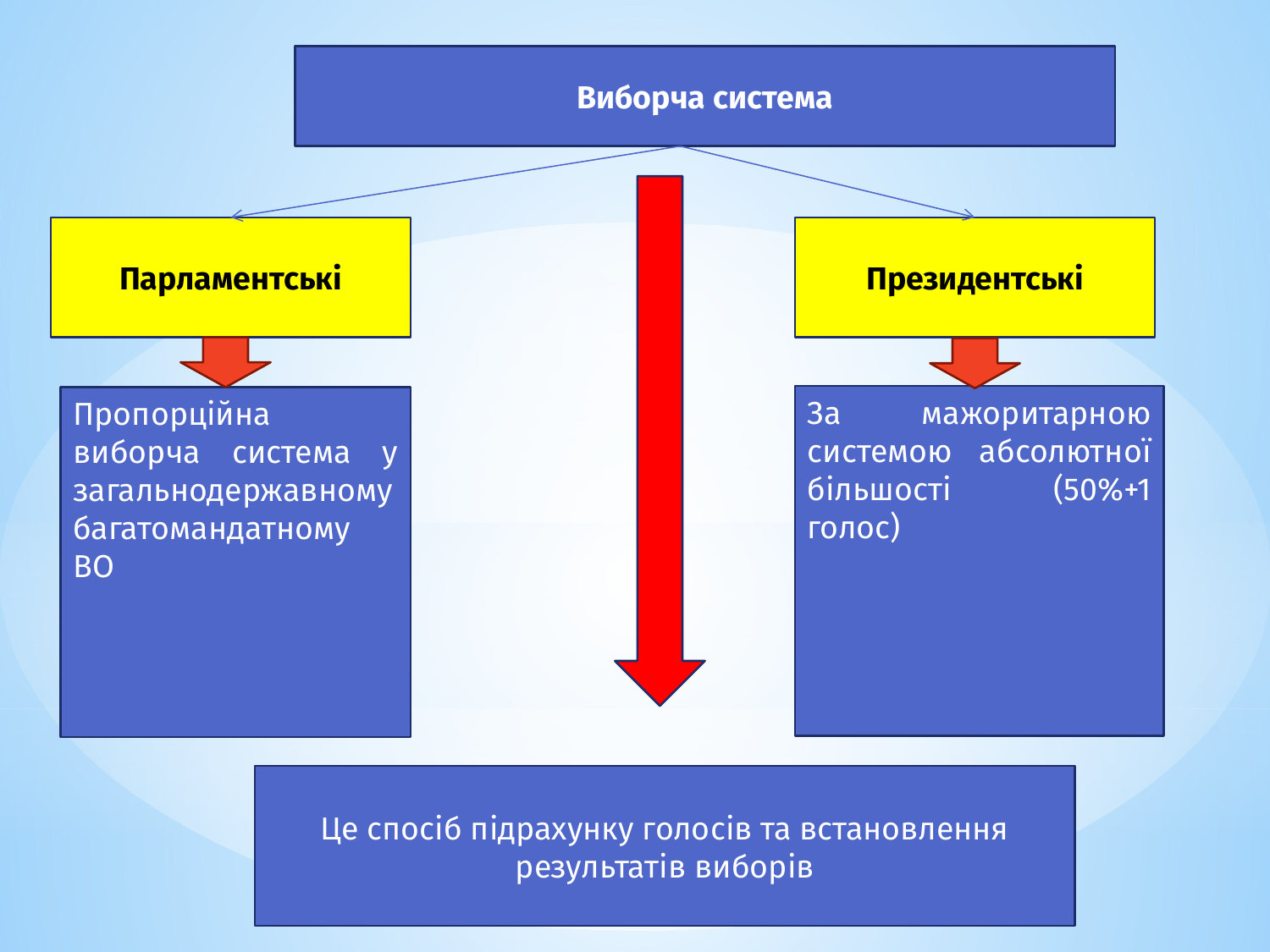

Виборча система

Парламентські
Президентські

За мажоритарною системою абсолютної більшості (50%+1 голос)
Пропорційна виборча система у загальнодержавному багатомандатному ВО

Це спосіб підрахунку голосів та встановлення результатів виборів